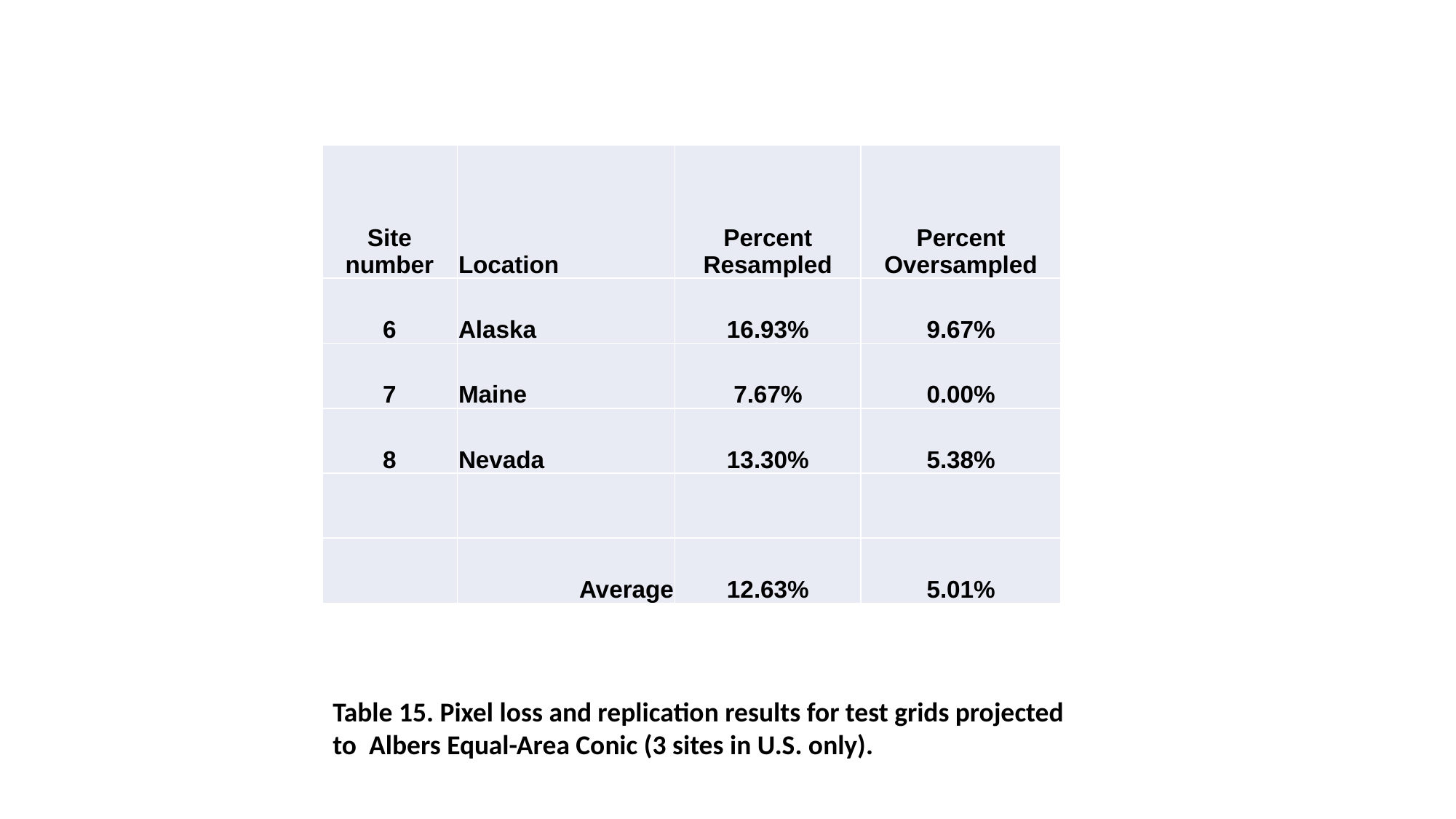

| Site number | Location | Percent Resampled | Percent Oversampled |
| --- | --- | --- | --- |
| 6 | Alaska | 16.93% | 9.67% |
| 7 | Maine | 7.67% | 0.00% |
| 8 | Nevada | 13.30% | 5.38% |
|  |  |  |  |
|  | Average | 12.63% | 5.01% |
Table 15. Pixel loss and replication results for test grids projected to  Albers Equal-Area Conic (3 sites in U.S. only).